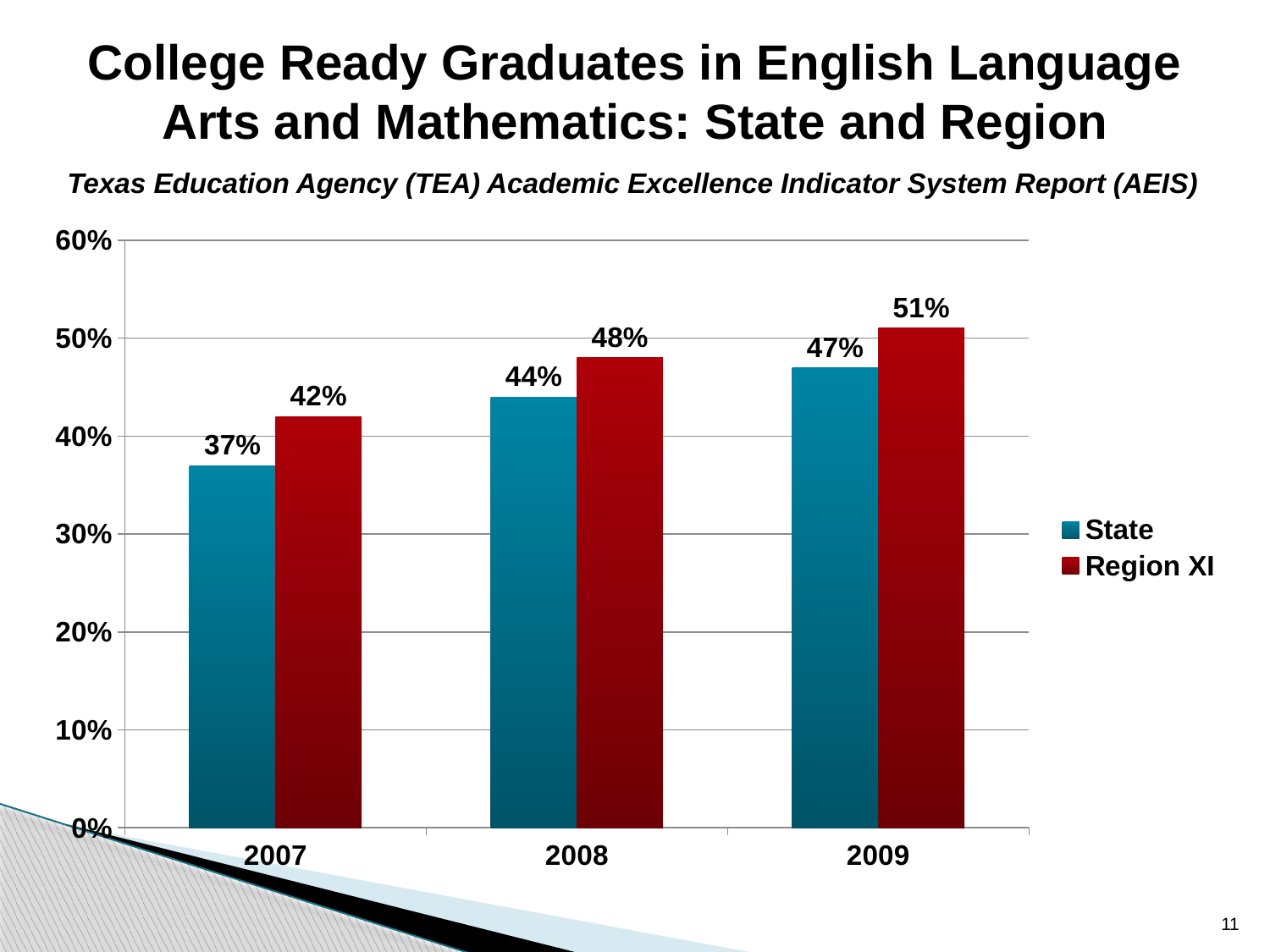

# College Ready Graduates in English Language Arts and Mathematics: State and Region
Texas Education Agency (TEA) Academic Excellence Indicator System Report (AEIS)

### Chart

| Category |  |  |
|---|---|---|
| 2007 | 0.3700000000000004 | 0.4200000000000003 |
| 2008 | 0.4400000000000003 | 0.4800000000000003 |
| 2009 | 0.4700000000000001 | 0.51 |
11